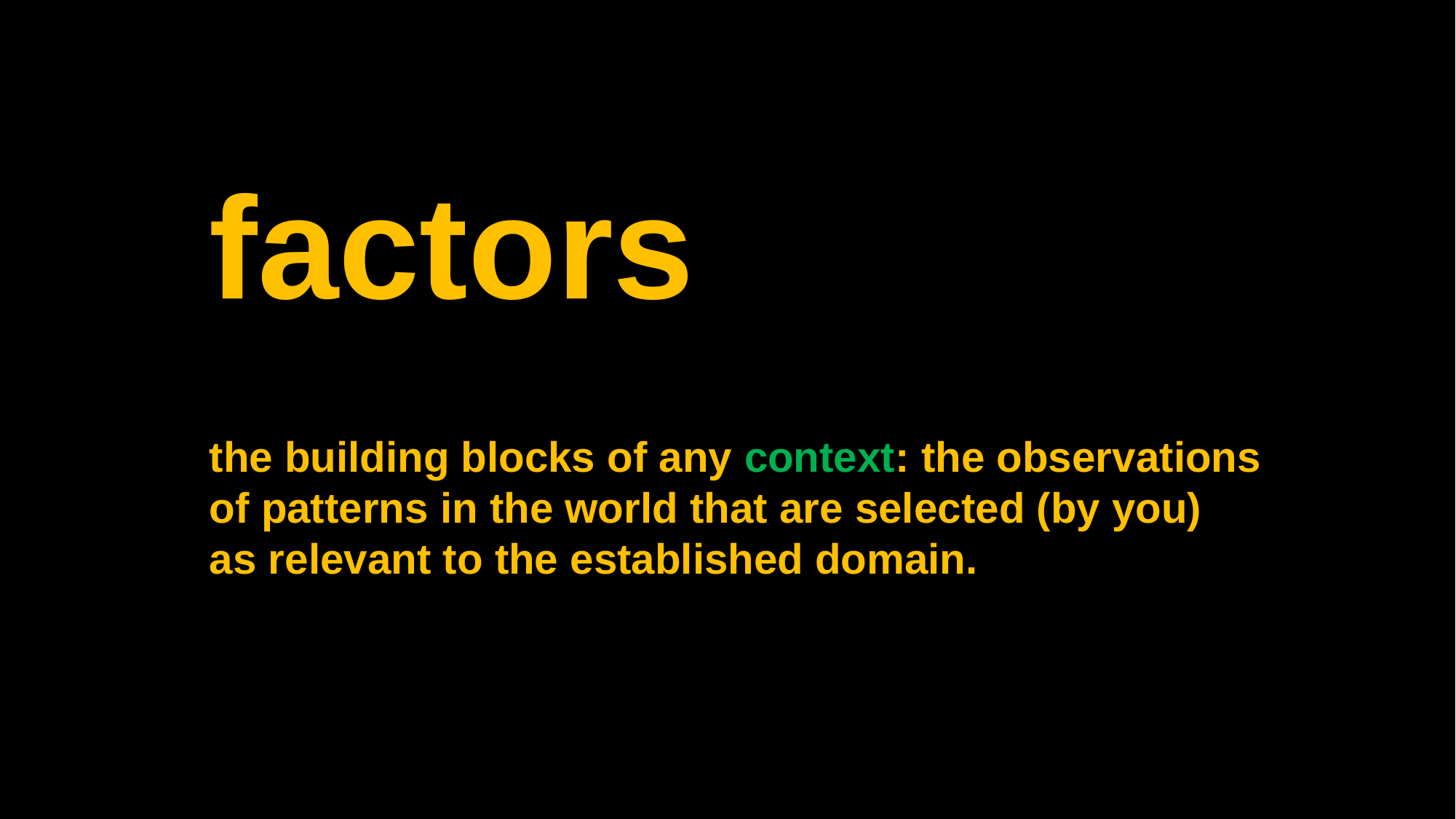

factors

the building blocks of any context: the observations
of patterns in the world that are selected (by you)
as relevant to the established domain.